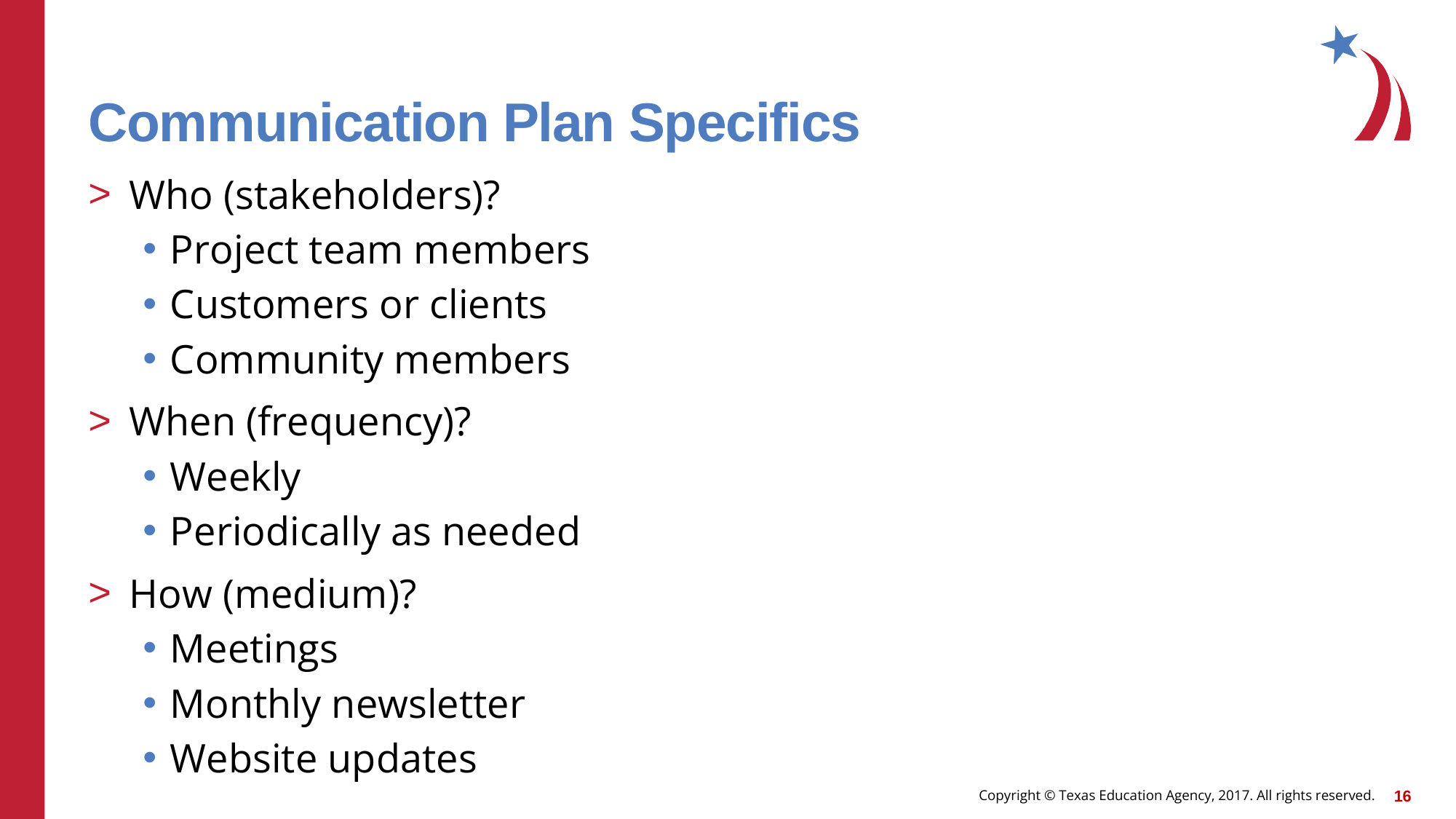

# Communication Plan Specifics
Who (stakeholders)?
Project team members
Customers or clients
Community members
When (frequency)?
Weekly
Periodically as needed
How (medium)?
Meetings
Monthly newsletter
Website updates